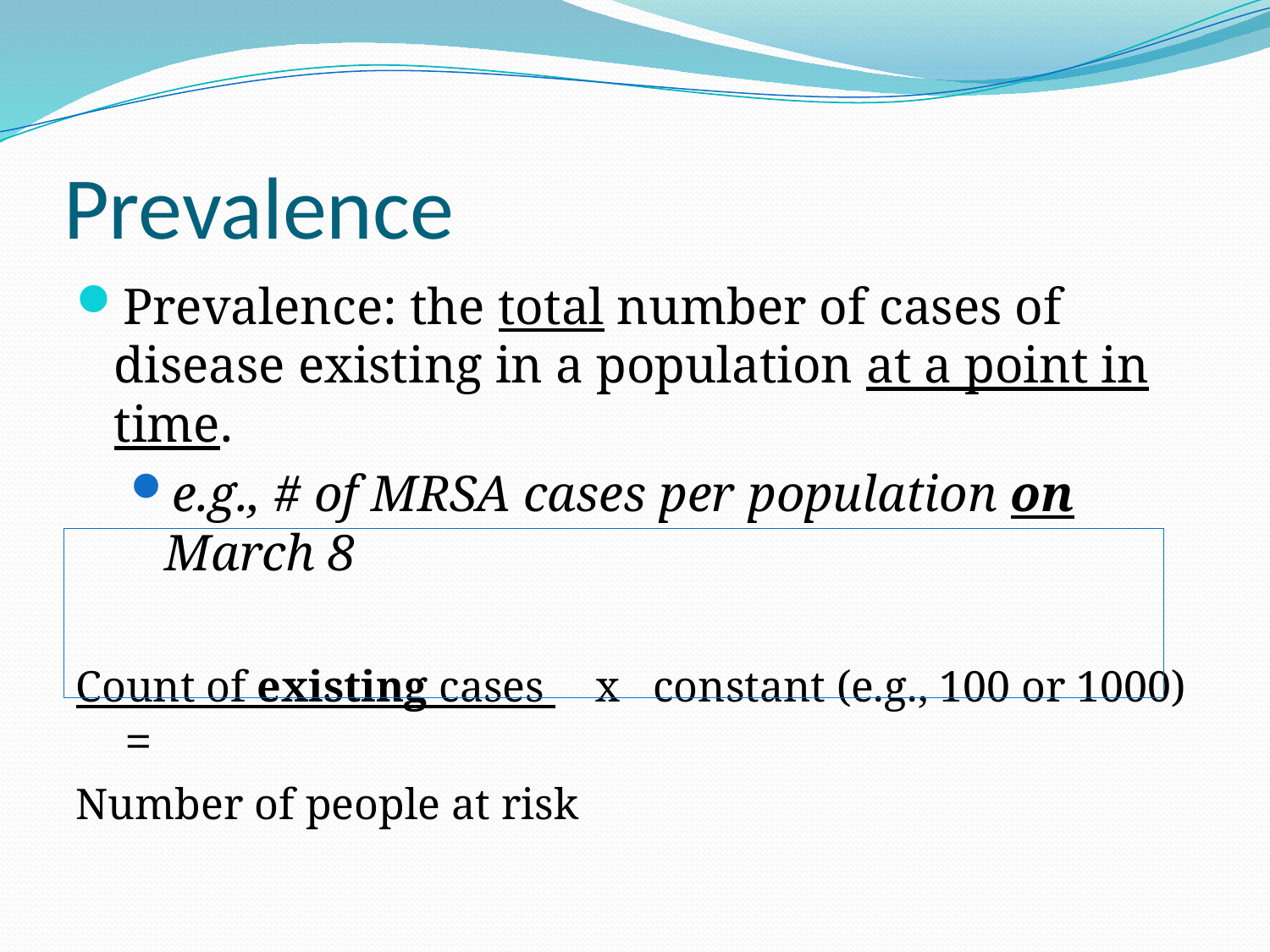

# Prevalence
Prevalence: the total number of cases of disease existing in a population at a point in time.
e.g., # of MRSA cases per population on March 8

Count of existing cases     x   constant (e.g., 100 or 1000)  =
Number of people at risk